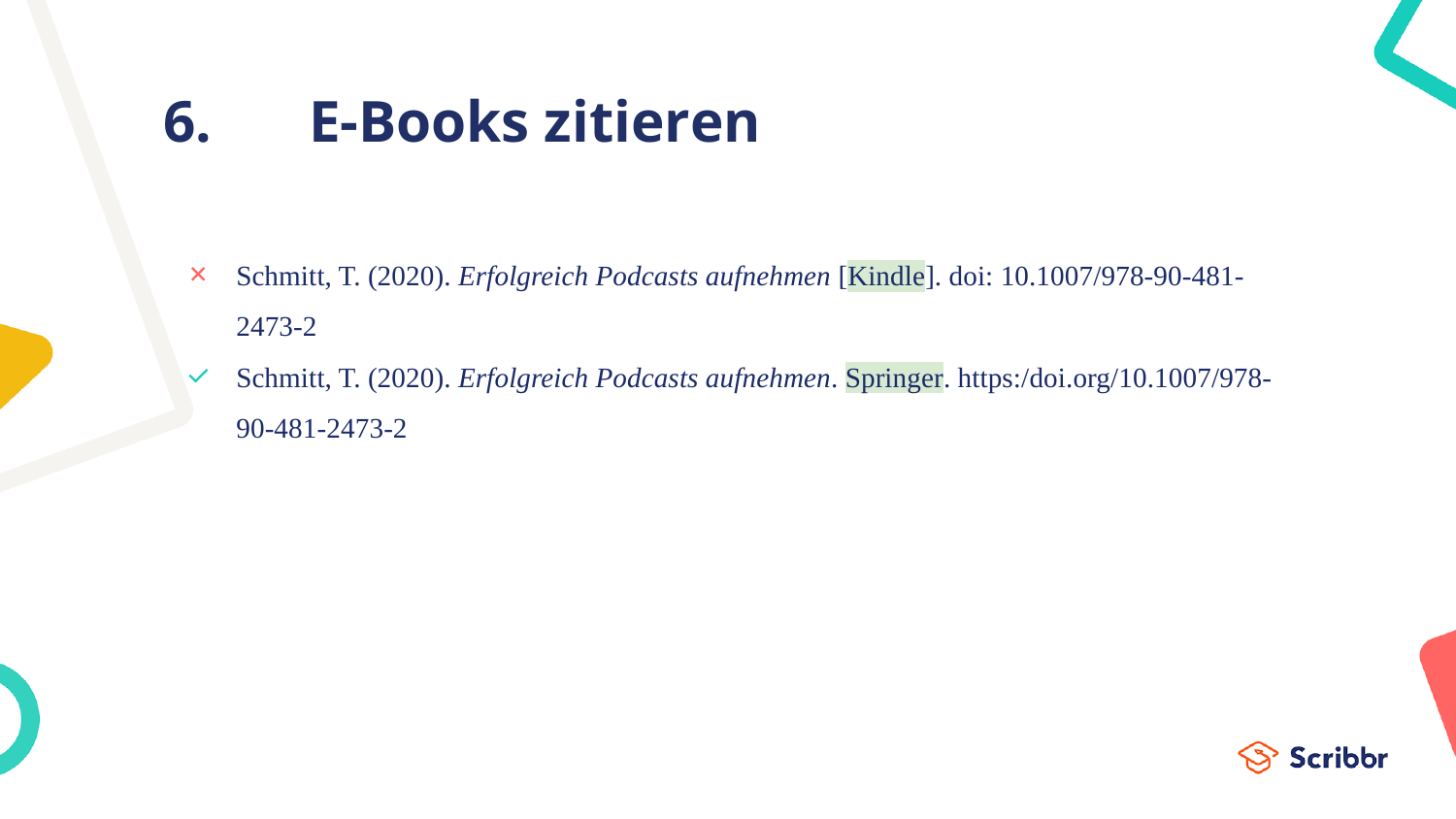

# 6.	E-Books zitieren

Schmitt, T. (2020). Erfolgreich Podcasts aufnehmen [Kindle]. doi: 10.1007/978-90-481-2473-2
Schmitt, T. (2020). Erfolgreich Podcasts aufnehmen. Springer. https:/doi.org/10.1007/978-90-481-2473-2